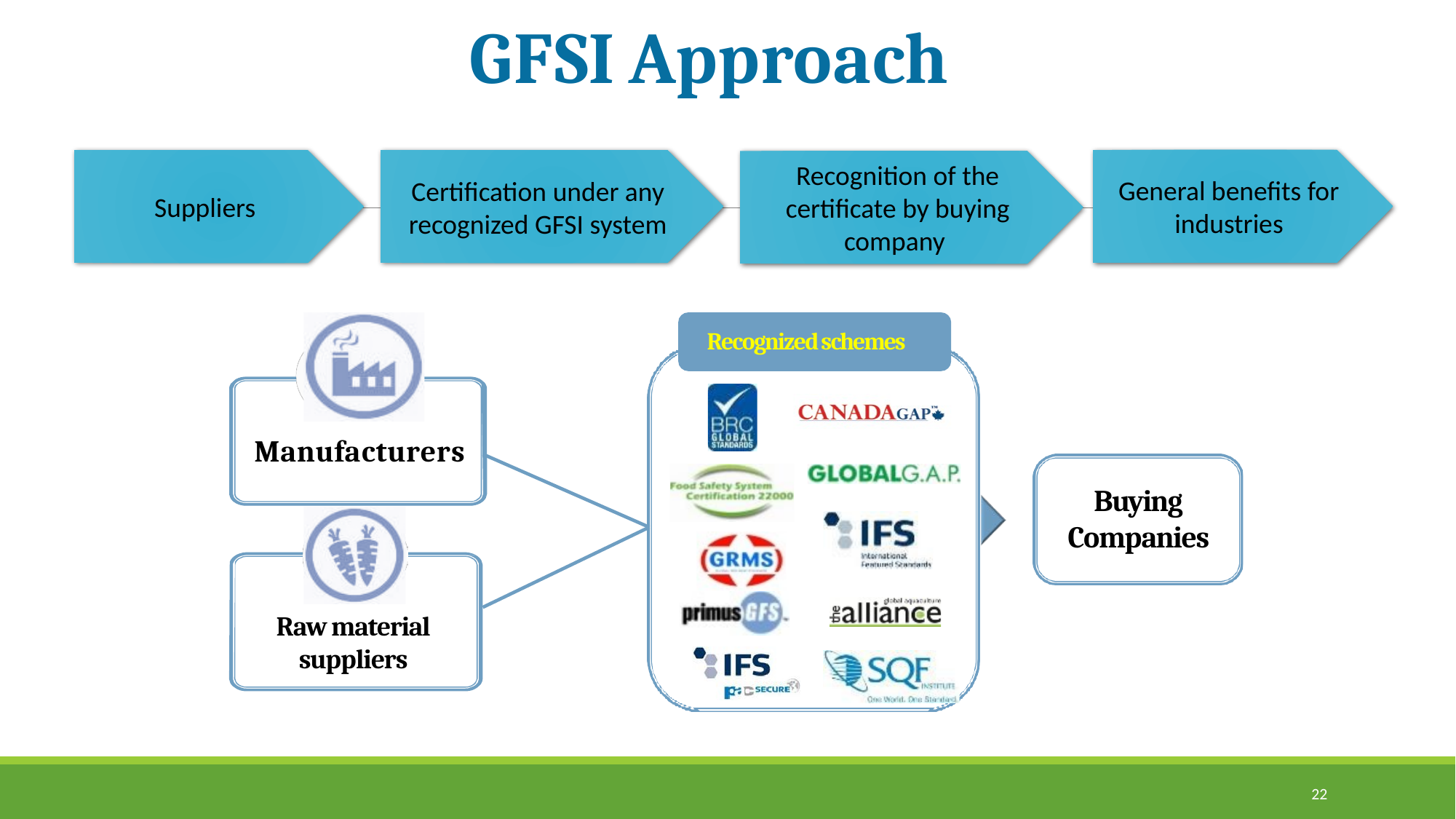

# GFSI Approach
General benefits for industries
Suppliers
Certification under any recognized GFSI system
Recognition of the certificate by buying company

Recognized schemes

Manufacturers

Buying Companies

Raw material suppliers

22